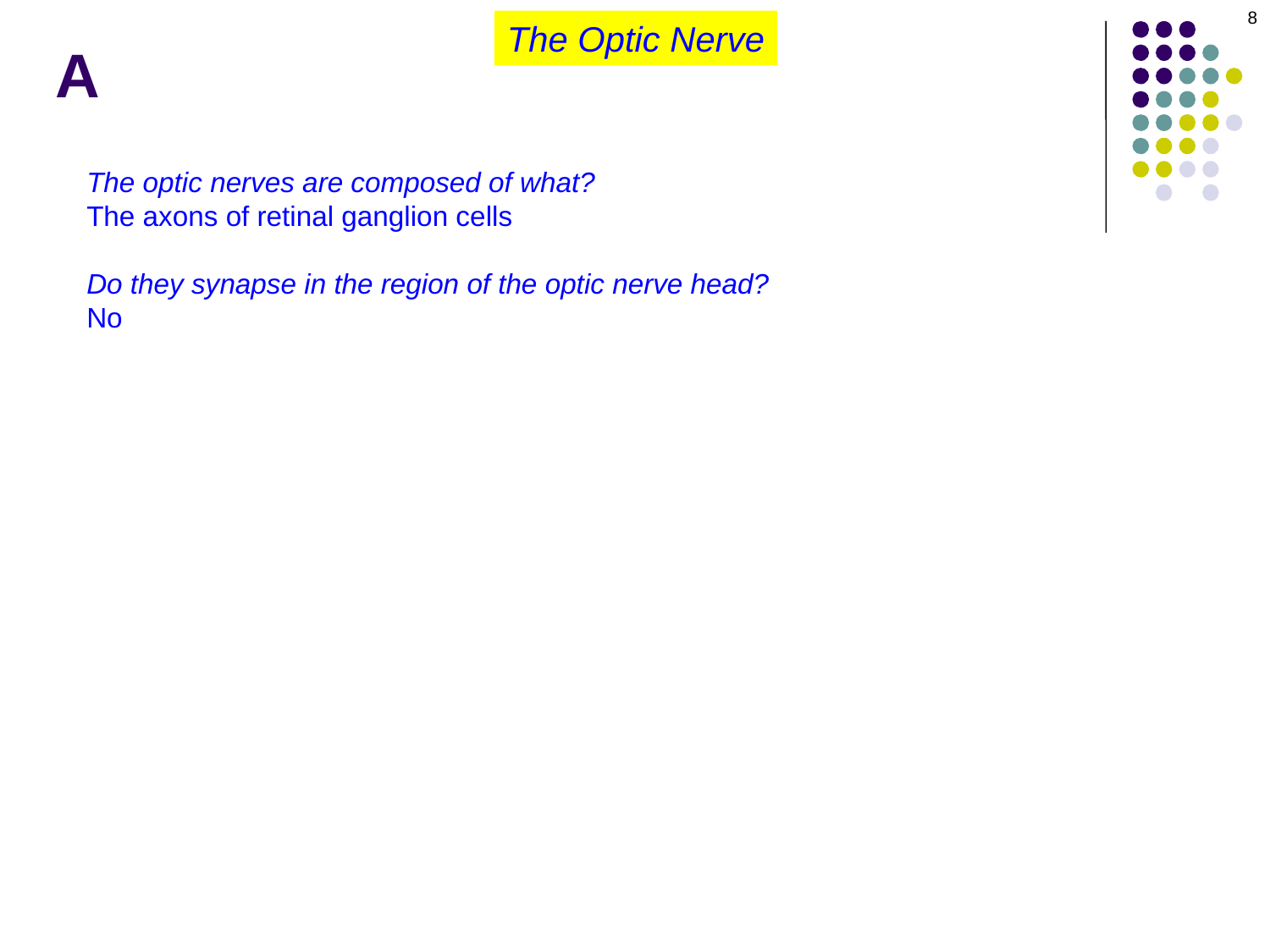

8
The Optic Nerve
# A
The optic nerves are composed of what?
The axons of retinal ganglion cells

Do they synapse in the region of the optic nerve head?
No